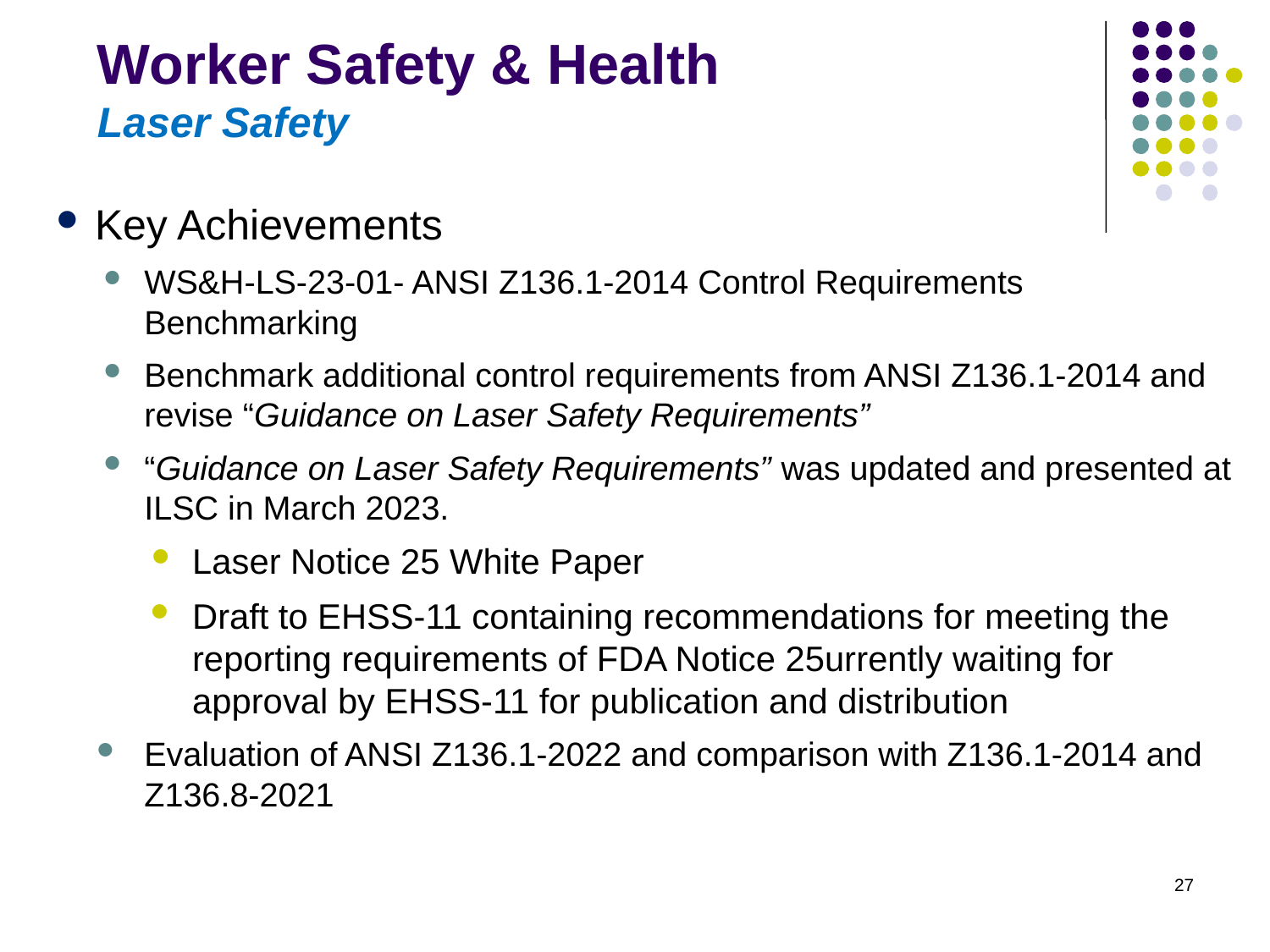

#
Worker Safety & Health
Laser Safety
Key Achievements
WS&H-LS-23-01- ANSI Z136.1-2014 Control Requirements Benchmarking
Benchmark additional control requirements from ANSI Z136.1-2014 and revise “Guidance on Laser Safety Requirements”
“Guidance on Laser Safety Requirements” was updated and presented at ILSC in March 2023.
Laser Notice 25 White Paper
Draft to EHSS-11 containing recommendations for meeting the reporting requirements of FDA Notice 25urrently waiting for approval by EHSS-11 for publication and distribution
Evaluation of ANSI Z136.1-2022 and comparison with Z136.1-2014 and Z136.8-2021

27